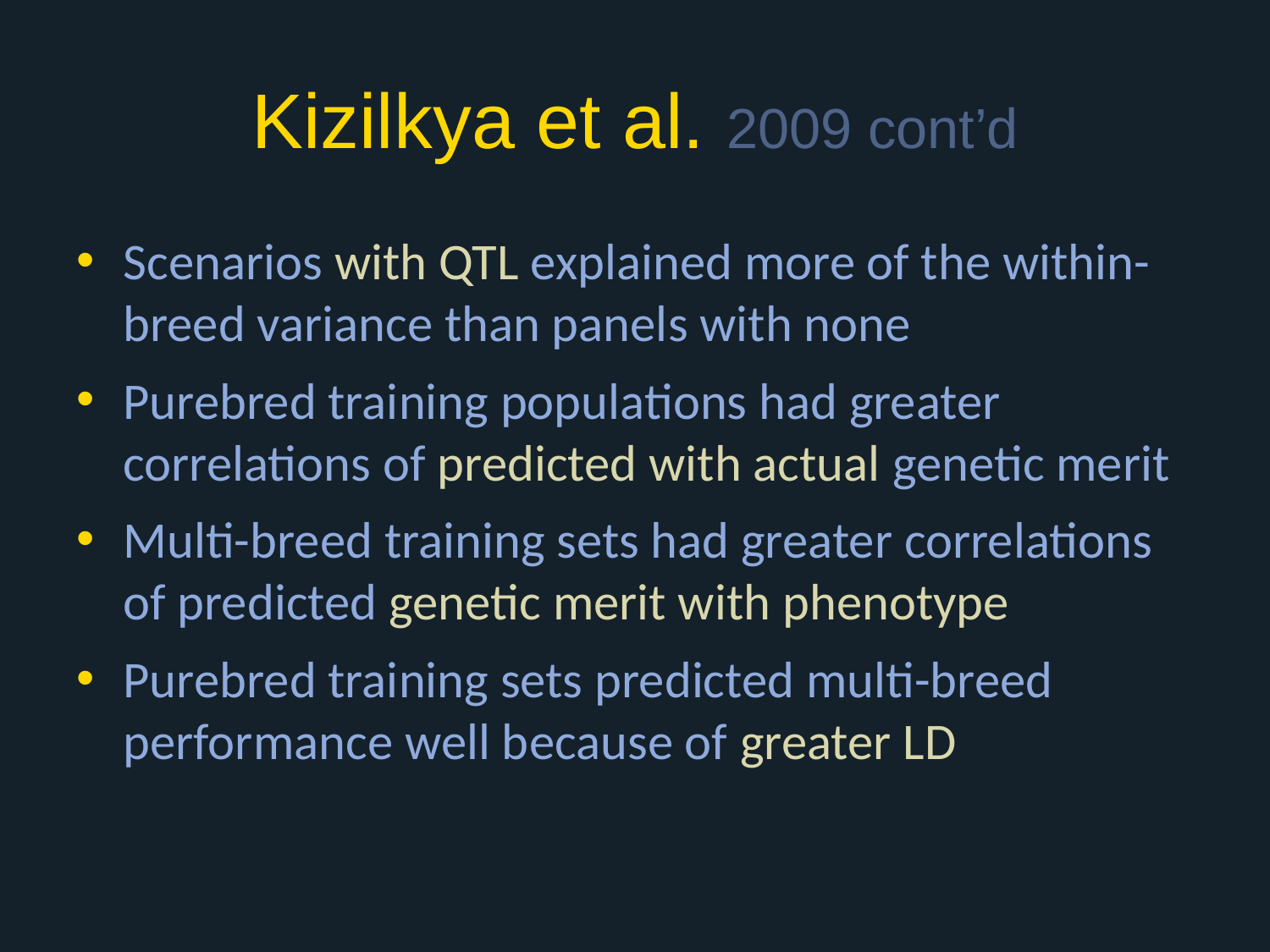

# Kizilkya et al. 2009 cont’d
Scenarios with QTL explained more of the within-breed variance than panels with none
Purebred training populations had greater correlations of predicted with actual genetic merit
Multi-breed training sets had greater correlations of predicted genetic merit with phenotype
Purebred training sets predicted multi-breed performance well because of greater LD